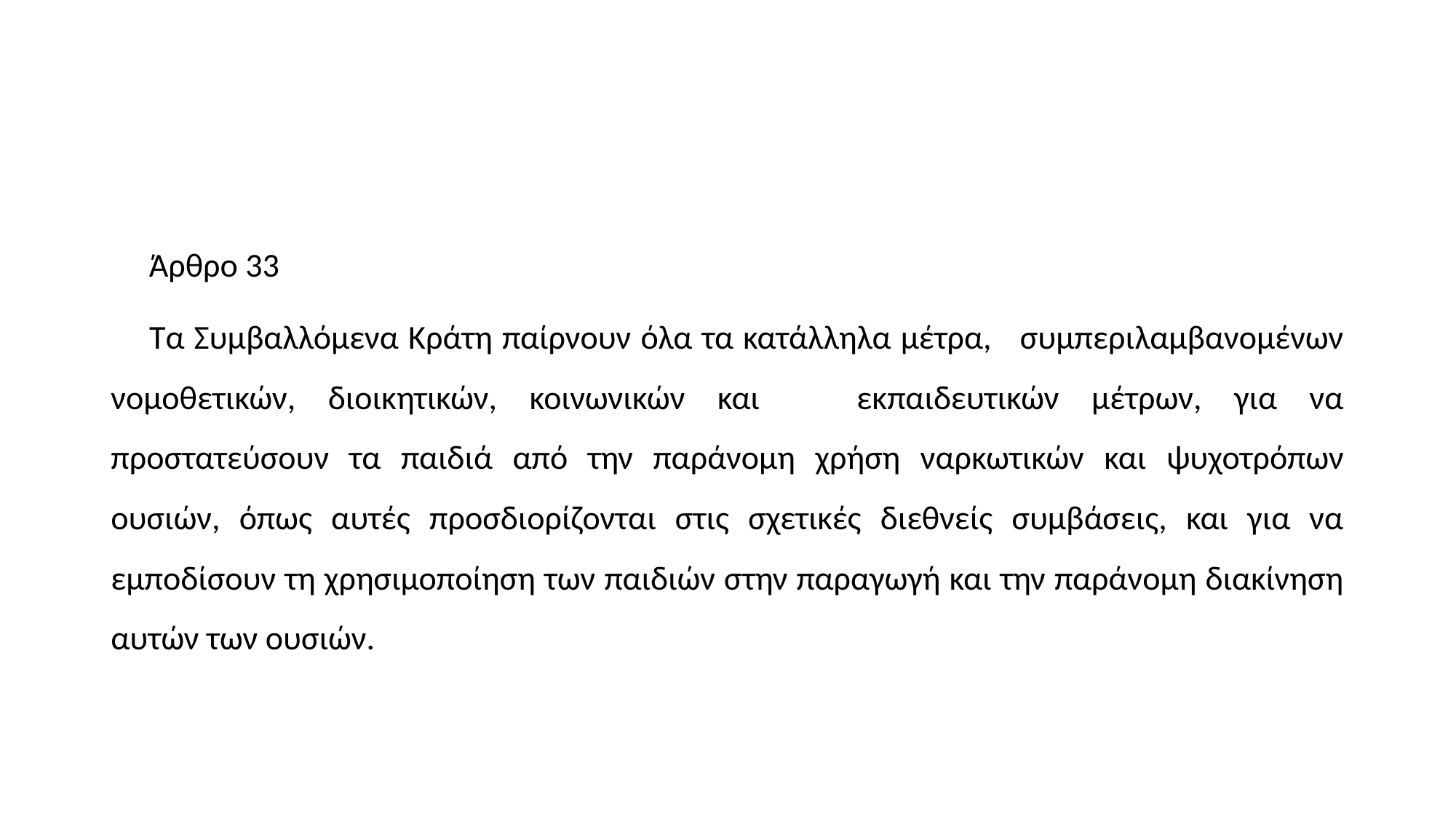

#
     Άρθρο 33
    Τα Συμβαλλόμενα Κράτη παίρνουν όλα τα κατάλληλα μέτρα,   συμπεριλαμβανομένων νομοθετικών, διοικητικών, κοινωνικών και   εκπαιδευτικών μέτρων, για να προστατεύσουν τα παιδιά από την παράνομη χρήση ναρκωτικών και ψυχοτρόπων ουσιών, όπως αυτές προσδιορίζονται στις σχετικές διεθνείς συμβάσεις, και για να εμποδίσουν τη χρησιμοποίηση των παιδιών στην παραγωγή και την παράνομη διακίνηση αυτών των ουσιών.